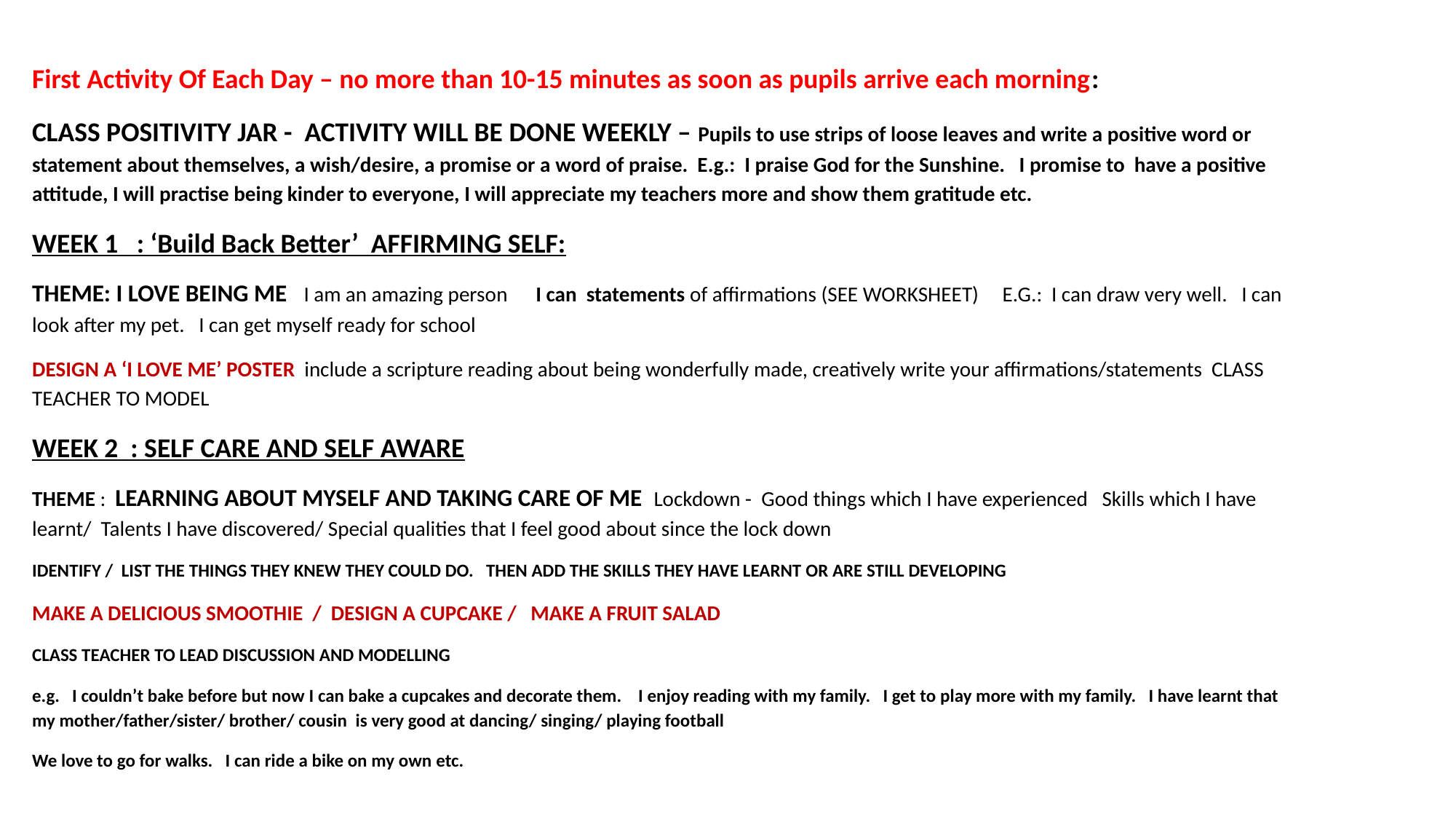

First Activity Of Each Day – no more than 10-15 minutes as soon as pupils arrive each morning:
CLASS POSITIVITY JAR -  ACTIVITY WILL BE DONE WEEKLY – Pupils to use strips of loose leaves and write a positive word or statement about themselves, a wish/desire, a promise or a word of praise.  E.g.:  I praise God for the Sunshine.   I promise to  have a positive attitude, I will practise being kinder to everyone, I will appreciate my teachers more and show them gratitude etc.
WEEK 1   : ‘Build Back Better’  AFFIRMING SELF:
THEME: I LOVE BEING ME   I am an amazing person      I can  statements of affirmations (SEE WORKSHEET)     E.G.:  I can draw very well.   I can look after my pet.   I can get myself ready for school
DESIGN A ‘I LOVE ME’ POSTER  include a scripture reading about being wonderfully made, creatively write your affirmations/statements  CLASS TEACHER TO MODEL
WEEK 2  : SELF CARE AND SELF AWARE
THEME :  LEARNING ABOUT MYSELF AND TAKING CARE OF ME  Lockdown -  Good things which I have experienced   Skills which I have learnt/  Talents I have discovered/ Special qualities that I feel good about since the lock down
IDENTIFY /  LIST THE THINGS THEY KNEW THEY COULD DO.   THEN ADD THE SKILLS THEY HAVE LEARNT OR ARE STILL DEVELOPING
MAKE A DELICIOUS SMOOTHIE  /  DESIGN A CUPCAKE /   MAKE A FRUIT SALAD
CLASS TEACHER TO LEAD DISCUSSION AND MODELLING
e.g.   I couldn’t bake before but now I can bake a cupcakes and decorate them.    I enjoy reading with my family.   I get to play more with my family.   I have learnt that my mother/father/sister/ brother/ cousin  is very good at dancing/ singing/ playing football
We love to go for walks.   I can ride a bike on my own etc.